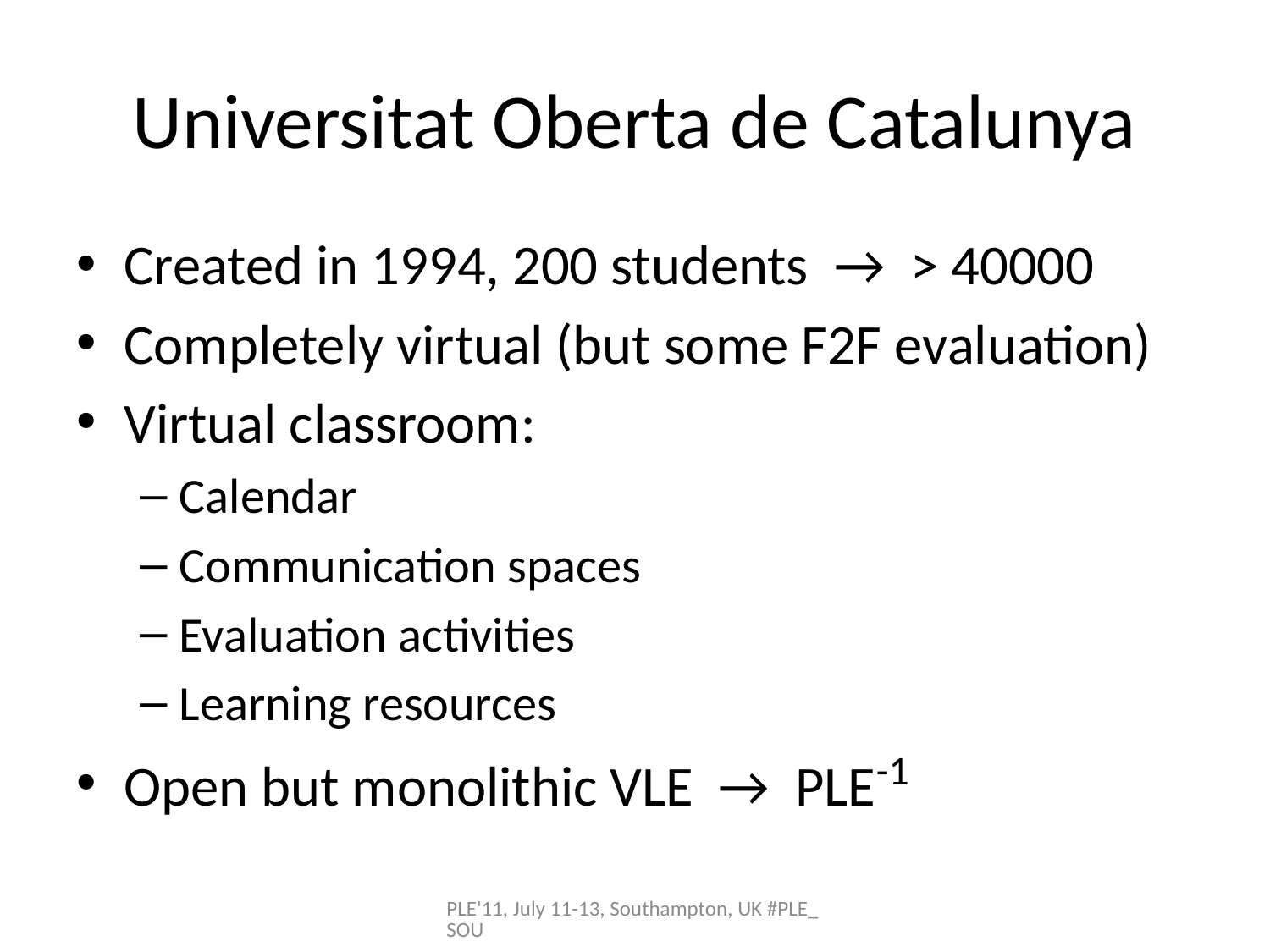

# Universitat Oberta de Catalunya
Created in 1994, 200 students  →  > 40000
Completely virtual (but some F2F evaluation)
Virtual classroom:
Calendar
Communication spaces
Evaluation activities
Learning resources
Open but monolithic VLE  →  PLE-1

PLE'11, July 11-13, Southampton, UK #PLE_SOU